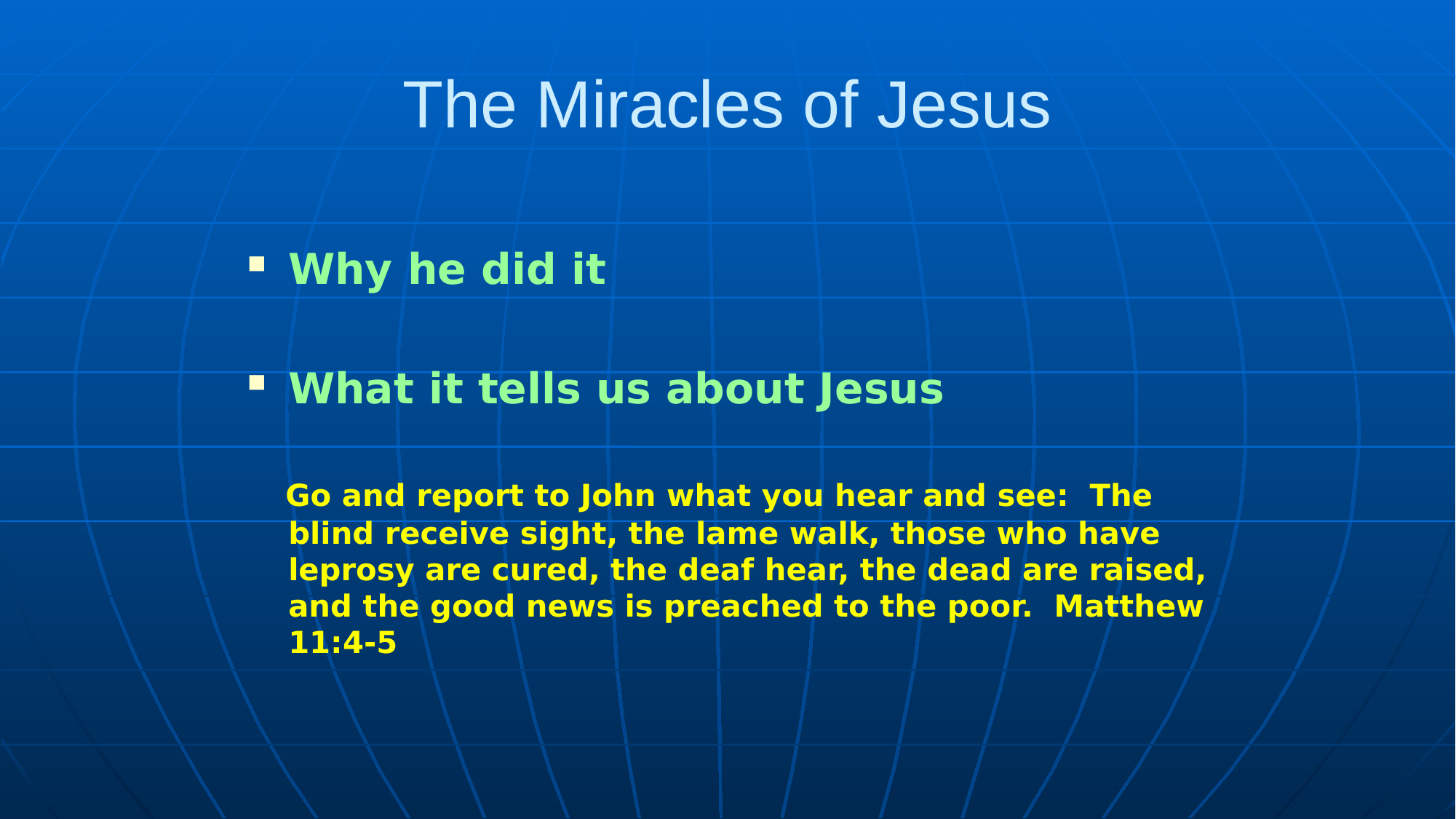

# The Miracles of Jesus
Why he did it

What it tells us about Jesus

   Go and report to John what you hear and see:  The blind receive sight, the lame walk, those who have leprosy are cured, the deaf hear, the dead are raised, and the good news is preached to the poor.  Matthew 11:4-5